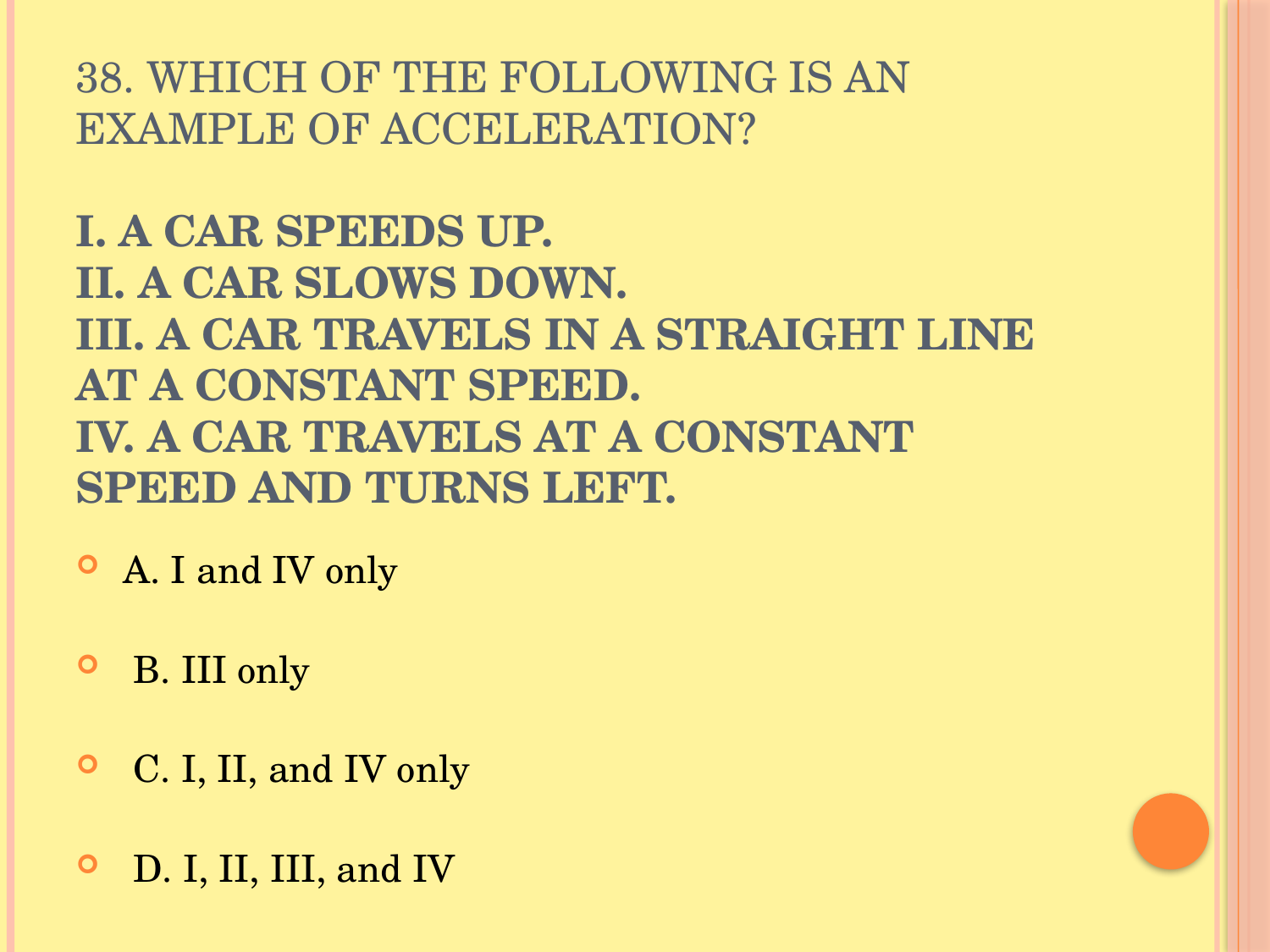

# 38. Which of the following is an example of acceleration? I. A car speeds up. II. A car slows down. III. A car travels in a straight line at a constant speed. IV. A car travels at a constant speed and turns left.
 A. I and IV only
  B. III only
  C. I, II, and IV only
  D. I, II, III, and IV